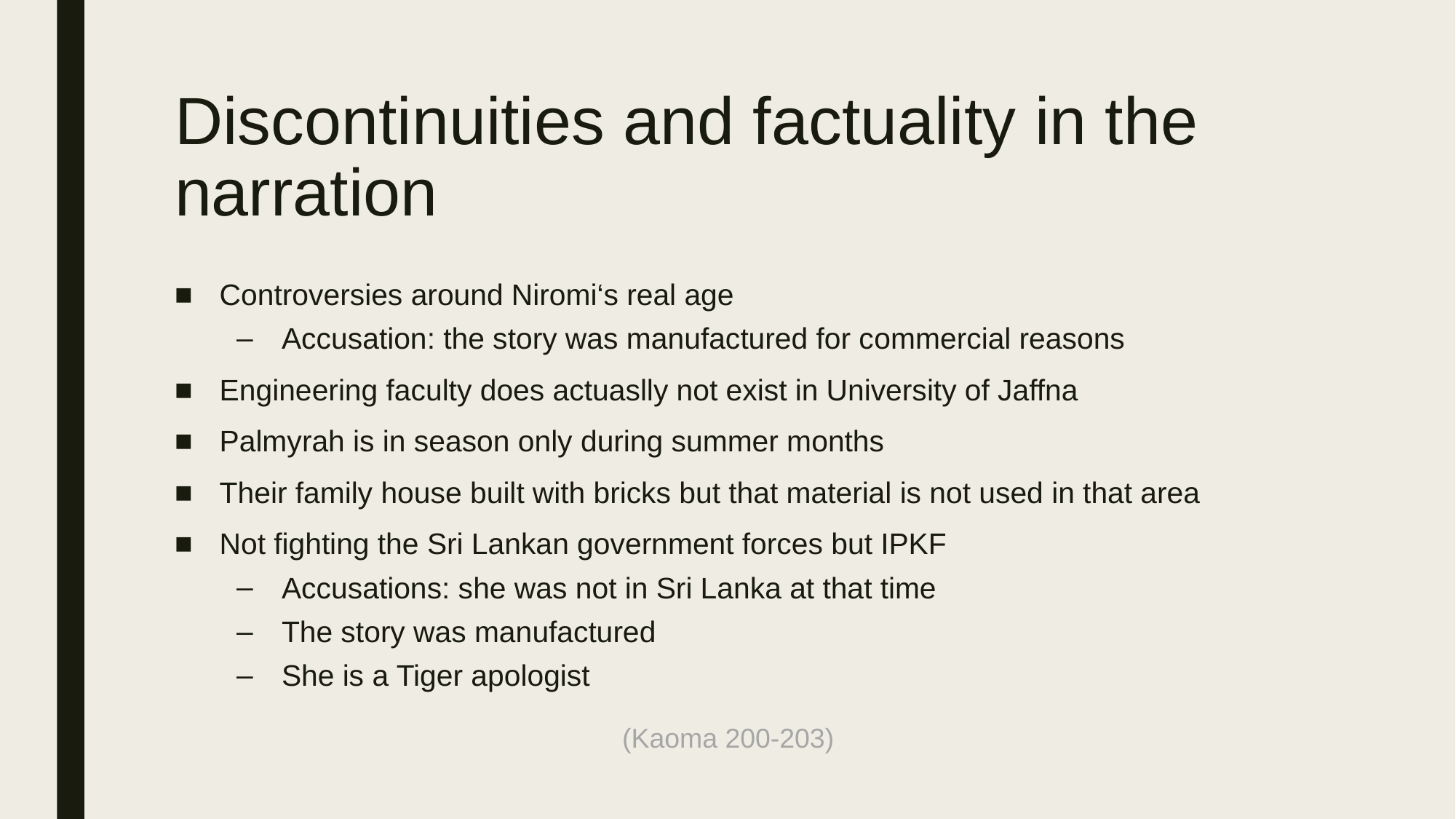

# Discontinuities and factuality in the narration
Controversies around Niromi‘s real age
Accusation: the story was manufactured for commercial reasons
Engineering faculty does actuaslly not exist in University of Jaffna
Palmyrah is in season only during summer months
Their family house built with bricks but that material is not used in that area
Not fighting the Sri Lankan government forces but IPKF
Accusations: she was not in Sri Lanka at that time
The story was manufactured
She is a Tiger apologist
(Kaoma 200-203)